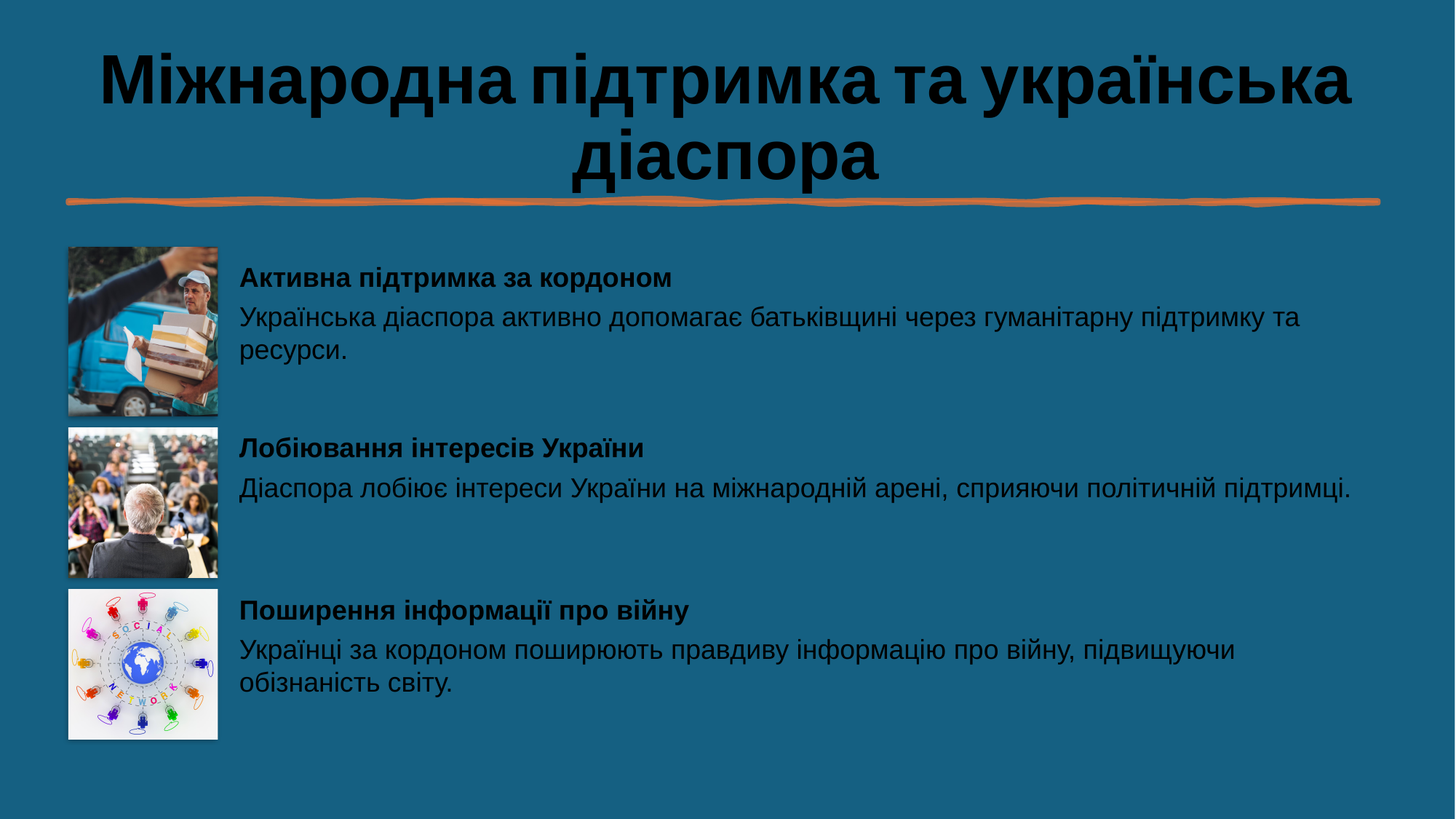

# Міжнародна підтримка та українська діаспора

Активна підтримка за кордоном
Українська діаспора активно допомагає батьківщині через гуманітарну підтримку та ресурси.
Лобіювання інтересів України
Діаспора лобіює інтереси України на міжнародній арені, сприяючи політичній підтримці.
Поширення інформації про війну
Українці за кордоном поширюють правдиву інформацію про війну, підвищуючи обізнаність світу.